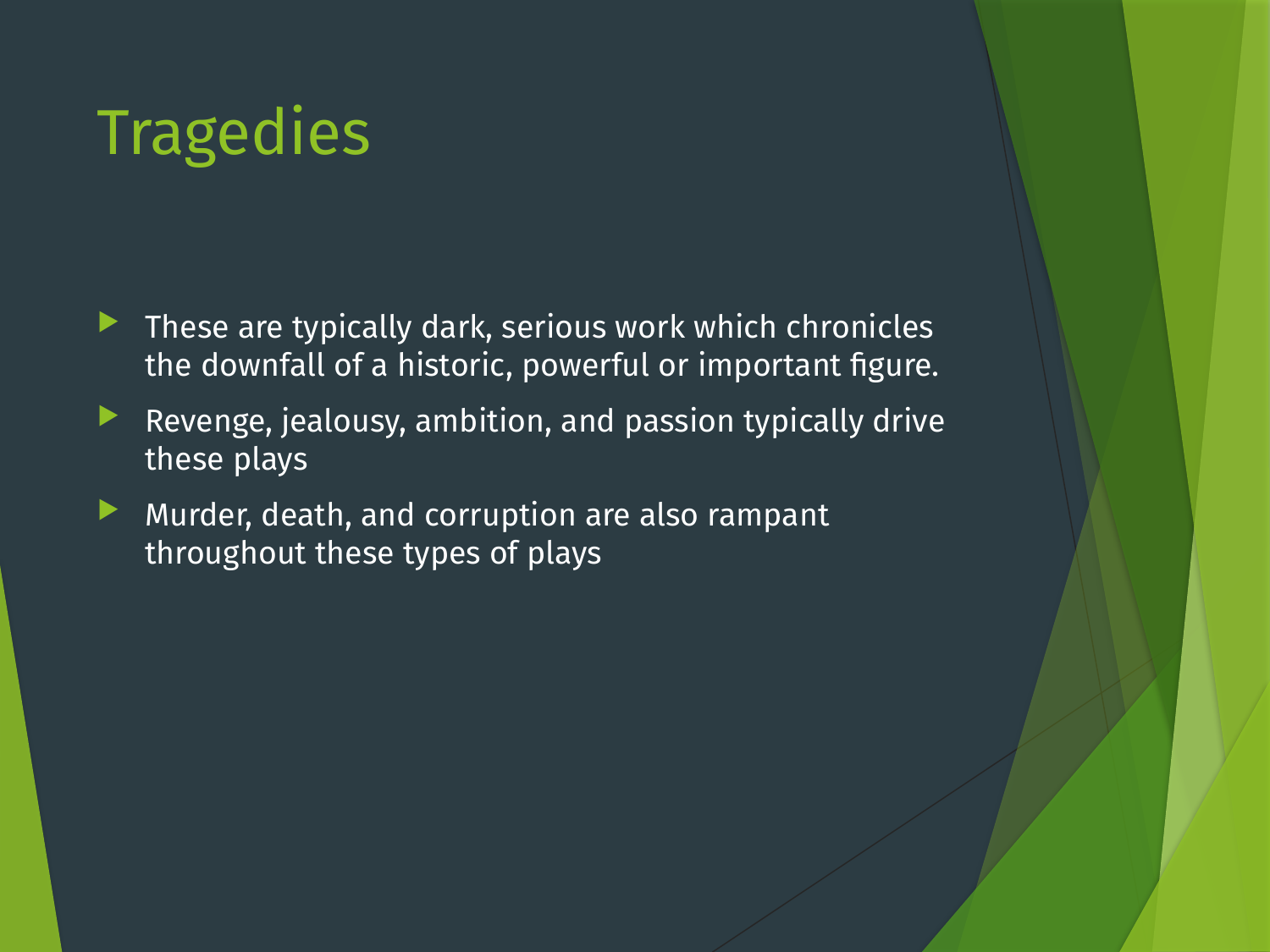

# Tragedies
These are typically dark, serious work which chronicles the downfall of a historic, powerful or important figure.
Revenge, jealousy, ambition, and passion typically drive these plays
Murder, death, and corruption are also rampant throughout these types of plays